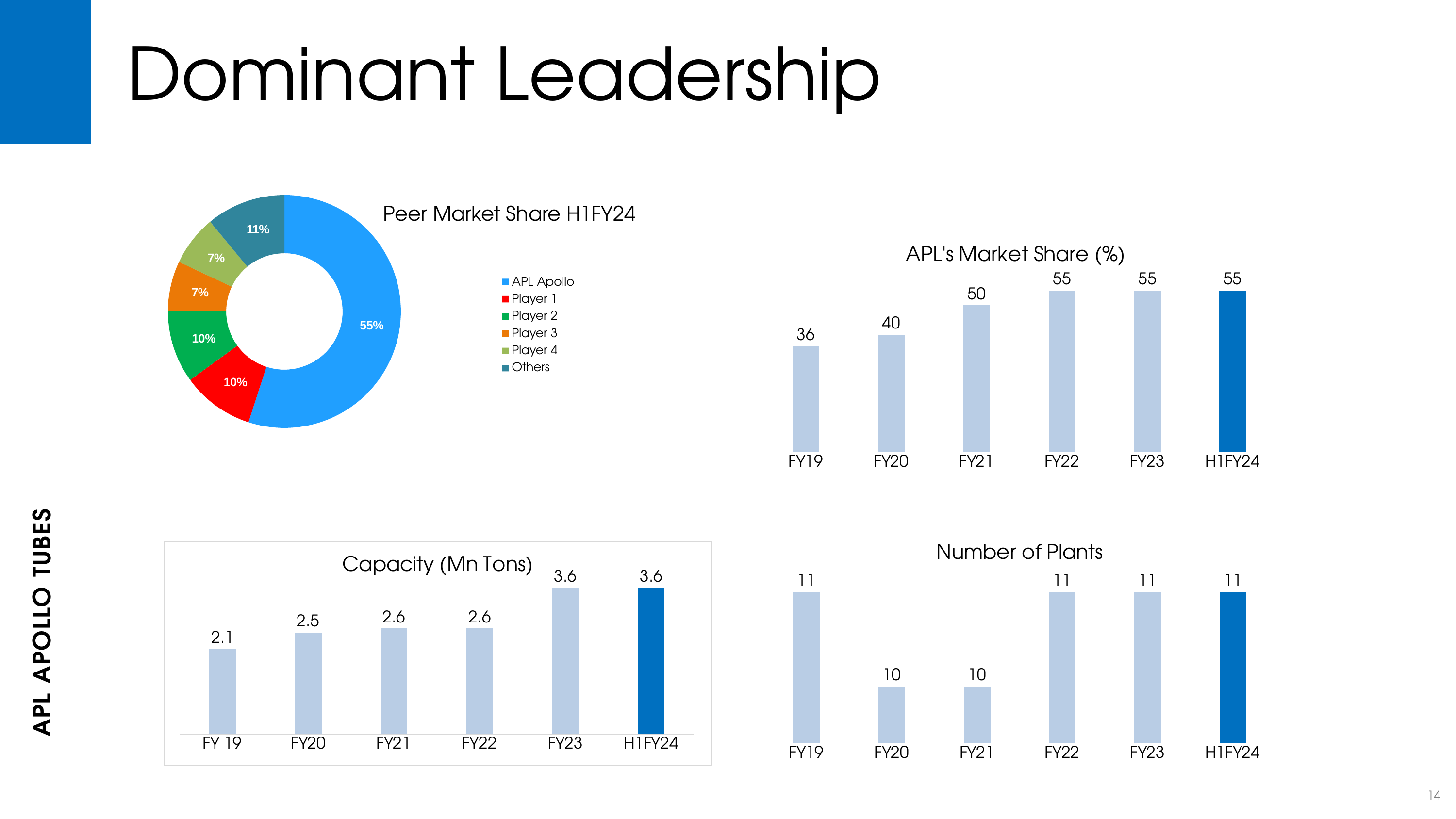

# Dominant Leadership

Peer Market Share H1FY24
11%

### Chart: APL's Market Share (%)

| Category |  |
|---|---|
| FY19 | 36.0 |
| FY20 | 40.0 |
| FY21 | 50.0 |
| FY22 | 55.0 |
| FY23 | 55.0 |
| H1FY24 | 55.0 |
7%
APL Apollo Player 1
Player 2
Player 3
Player 4 Others

7%

55%
10%

10%
APL APOLLO TUBES

### Chart: Number of Plants

| Category |  |
|---|---|
| FY19 | 11.0 |
| FY20 | 10.0 |
| FY21 | 10.0 |
| FY22 | 11.0 |
| FY23 | 11.0 |
| H1FY24 | 11.0 |

### Chart: Capacity (Mn Tons)

| Category |  |
|---|---|
| FY 19 | 2.1 |
| FY20 | 2.5 |
| FY21 | 2.6 |
| FY22 | 2.6 |
| FY23 | 3.6 |
| H1FY24 | 3.6 |
14